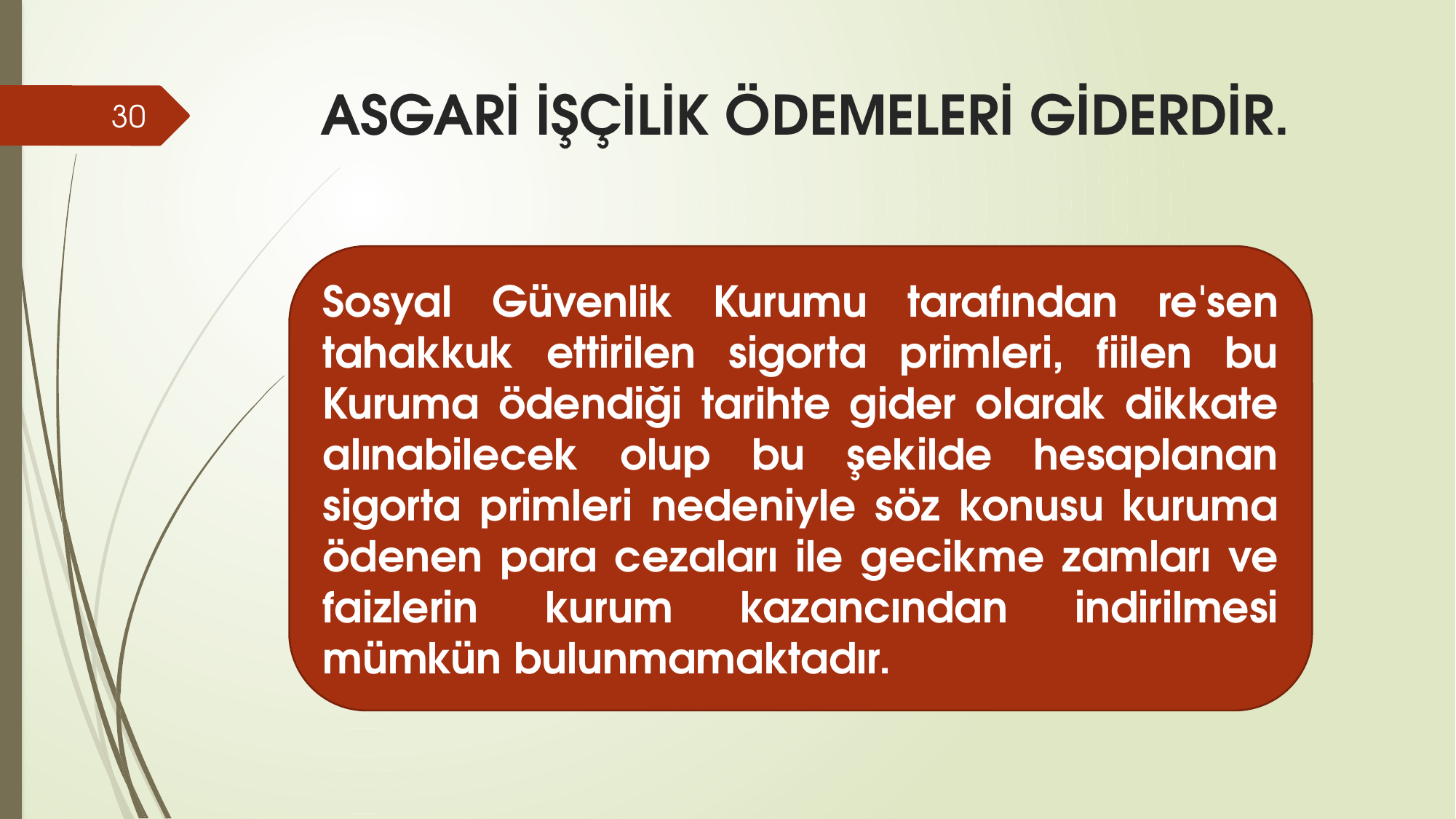

# ASGARİ İŞÇİLİK ÖDEMELERİ GİDERDİR.
30
Sosyal Güvenlik Kurumu tarafından re'sen tahakkuk ettirilen sigorta primleri, fiilen bu Kuruma ödendiği tarihte gider olarak dikkate alınabilecek olup bu şekilde hesaplanan sigorta primleri nedeniyle söz konusu kuruma ödenen para cezaları ile gecikme zamları ve faizlerin kurum kazancından indirilmesi mümkün bulunmamaktadır.